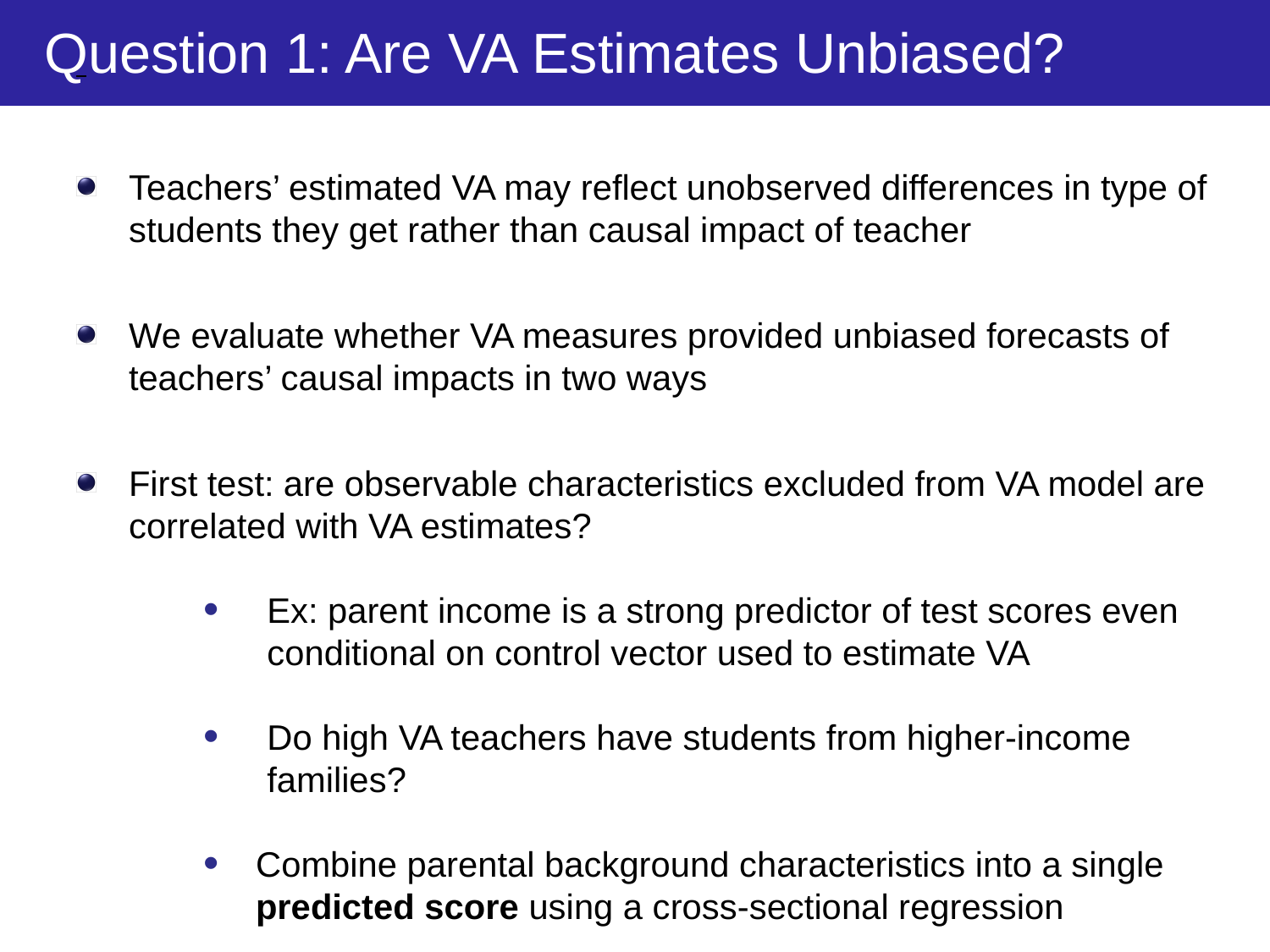

Question 1: Are VA Estimates Unbiased?

Teachers’ estimated VA may reflect unobserved differences in type of students they get rather than causal impact of teacher

We evaluate whether VA measures provided unbiased forecasts of teachers’ causal impacts in two ways

First test: are observable characteristics excluded from VA model are correlated with VA estimates?

Ex: parent income is a strong predictor of test scores even conditional on control vector used to estimate VA

Do high VA teachers have students from higher-income families?

Combine parental background characteristics into a single predicted score using a cross-sectional regression